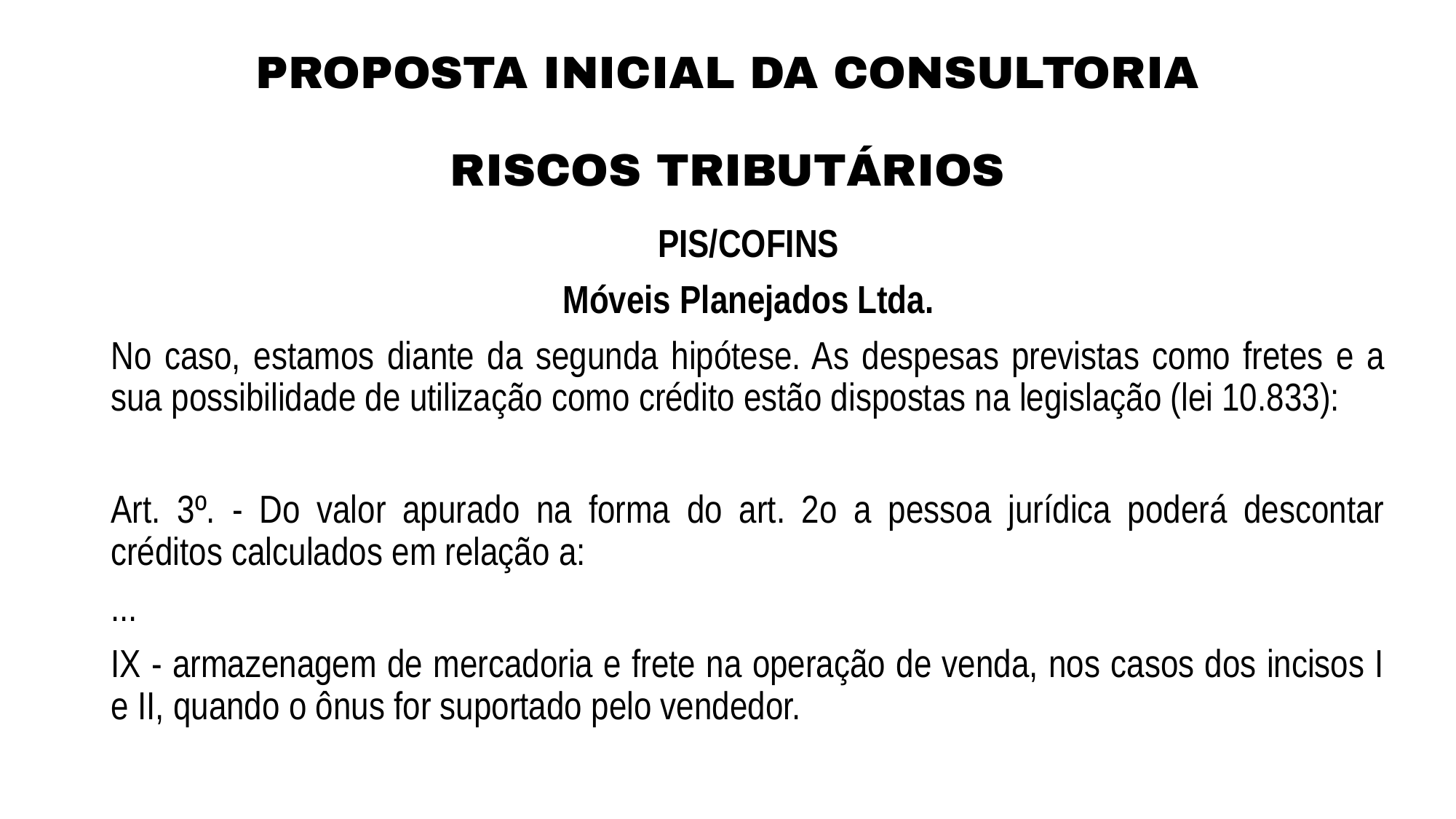

# PROPOSTA INICIAL DA CONSULTORIA RISCOS TRIBUTÁRIOS
PIS/COFINS
Móveis Planejados Ltda.
No caso, estamos diante da segunda hipótese. As despesas previstas como fretes e a sua possibilidade de utilização como crédito estão dispostas na legislação (lei 10.833):

Art. 3º. - Do valor apurado na forma do art. 2o a pessoa jurídica poderá descontar créditos calculados em relação a:
...
IX - armazenagem de mercadoria e frete na operação de venda, nos casos dos incisos I e II, quando o ônus for suportado pelo vendedor.